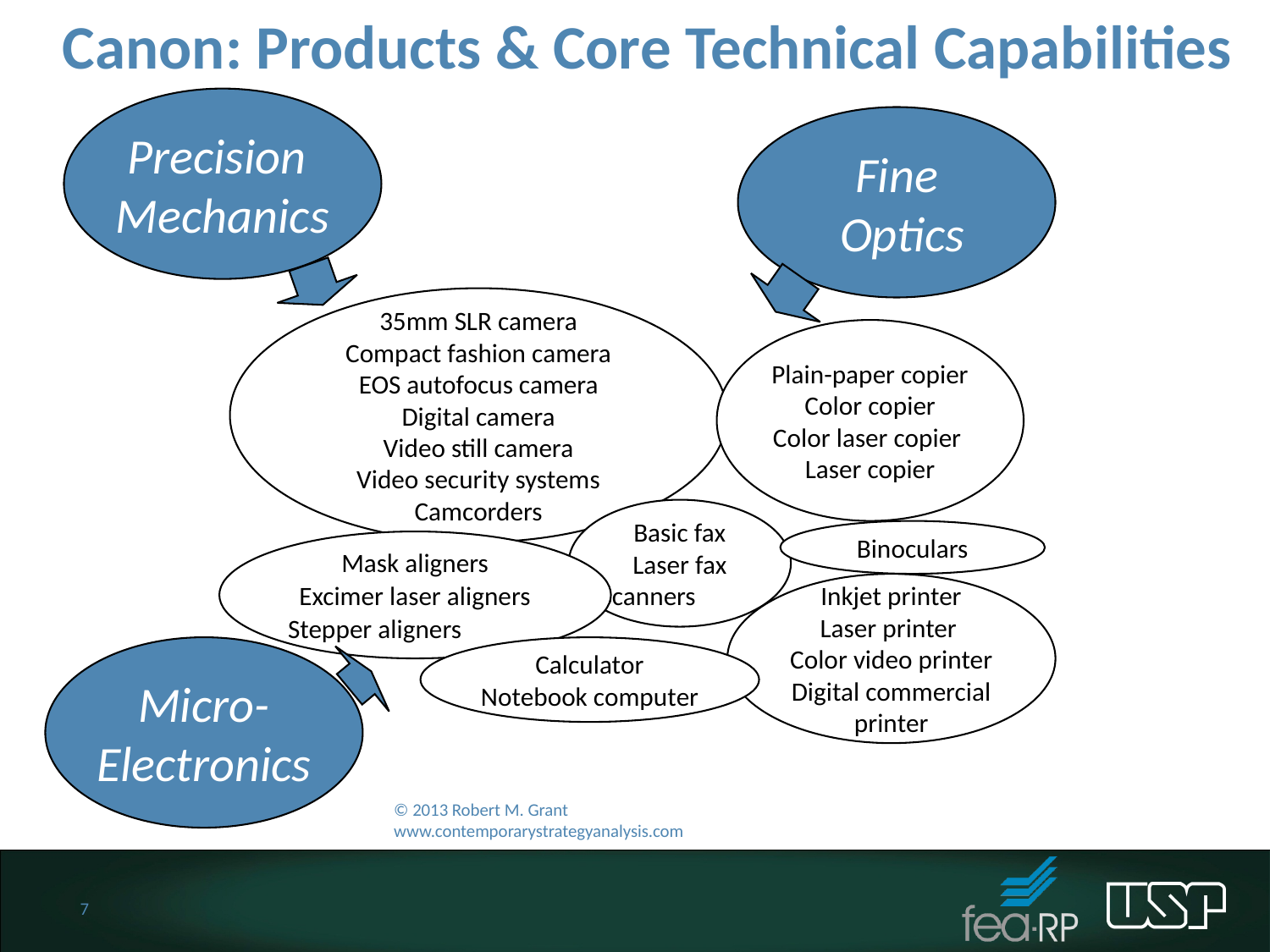

Canon: Products & Core Technical Capabilities
Precision
Mechanics
Fine
 Optics

35mm SLR camera
Compact fashion camera
EOS autofocus camera
Digital camera
Video still camera
Video security systems
Camcorders
Plain-paper copier
Color copier
Color laser copier
Laser copier
Basic fax
Laser fax
        Scanners
Binoculars
Mask aligners
Excimer laser aligners
Stepper aligners
Inkjet printer
Laser printer
Color video printer
Digital commercial
printer
Micro-
Electronics
Calculator
Notebook computer

© 2013 Robert M. Grant
www.contemporarystrategyanalysis.com
7